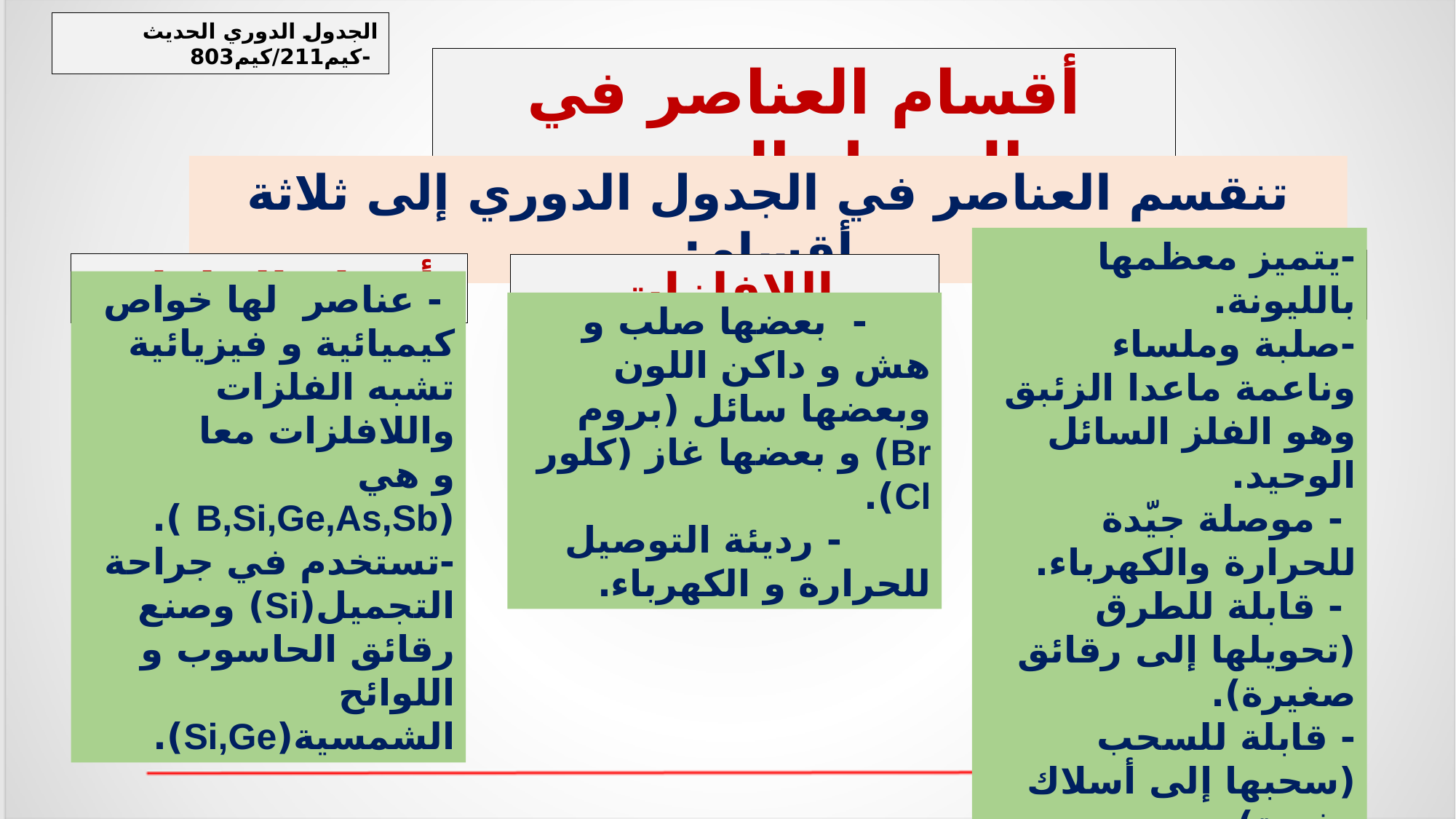

الجدول الدوري الحديث            -كيم211/كيم803
أقسام العناصر في الجدول الدوري
تنقسم العناصر في الجدول الدوري إلى ثلاثة أقسام:
الفلزات
أشباه الفلزات
اللافلزات
 - عناصر  لها خواص كيميائية و فيزيائية تشبه الفلزات واللافلزات معا
و هي   (B,Si,Ge,As,Sb ).
-تستخدم في جراحة التجميل(Si) وصنع رقائق الحاسوب و اللوائح الشمسية(Si,Ge).
     -  بعضها صلب و هش و داكن اللون وبعضها سائل (بروم Br) و بعضها غاز (كلور Cl).
       - رديئة التوصيل للحرارة و الكهرباء.
-يتميز معظمها بالليونة.
-صلبة وملساء وناعمة ماعدا الزئبق وهو الفلز السائل الوحيد.
 - موصلة جيّدة للحرارة والكهرباء.
 - قابلة للطرق (تحويلها إلى رقائق صغيرة).
- قابلة للسحب (سحبها إلى أسلاك رفيعة).